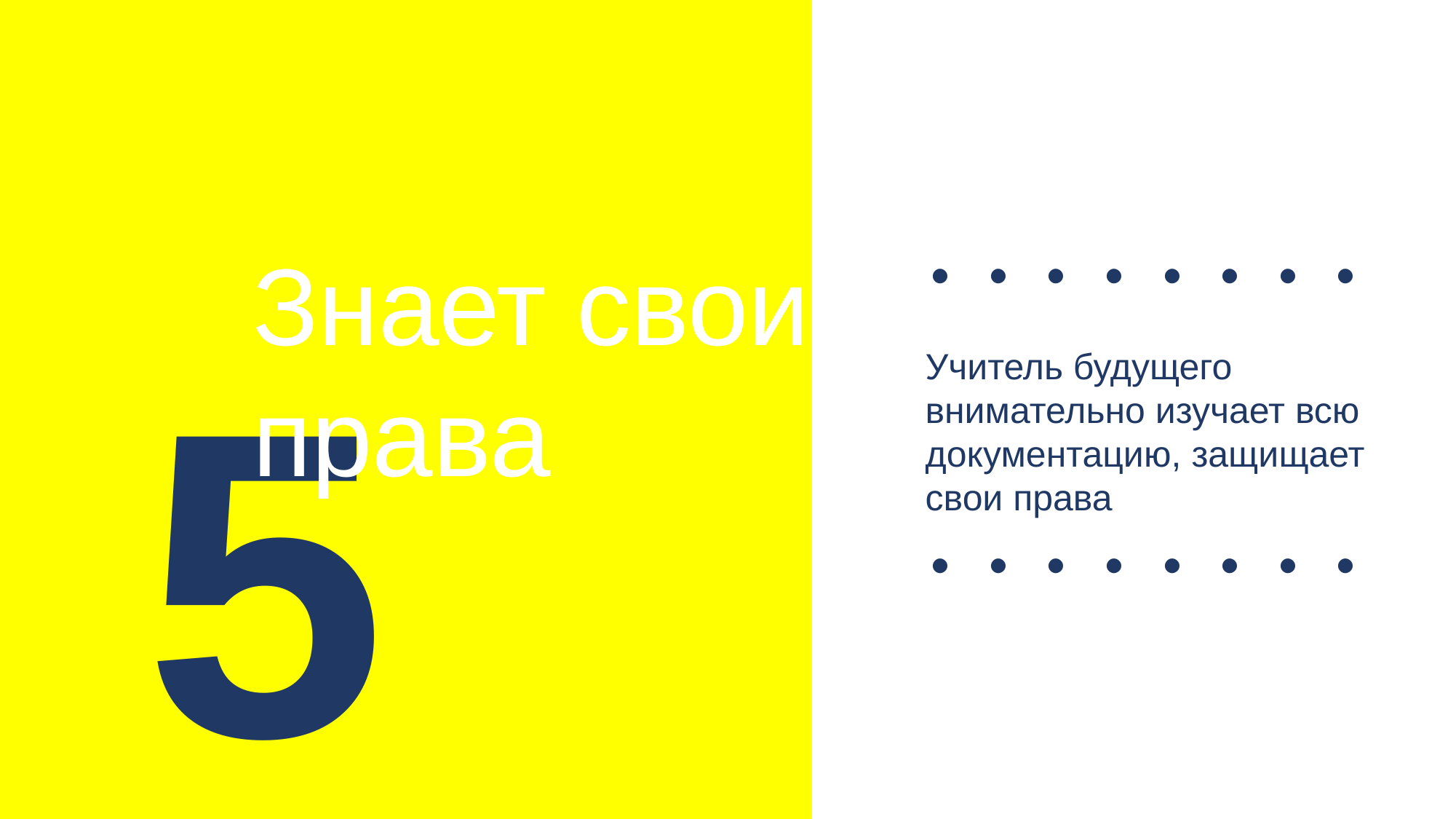

. . . . . . . .
Знает свои права
5
Учитель будущего внимательно изучает всю документацию, защищает свои права
. . . . . . . .